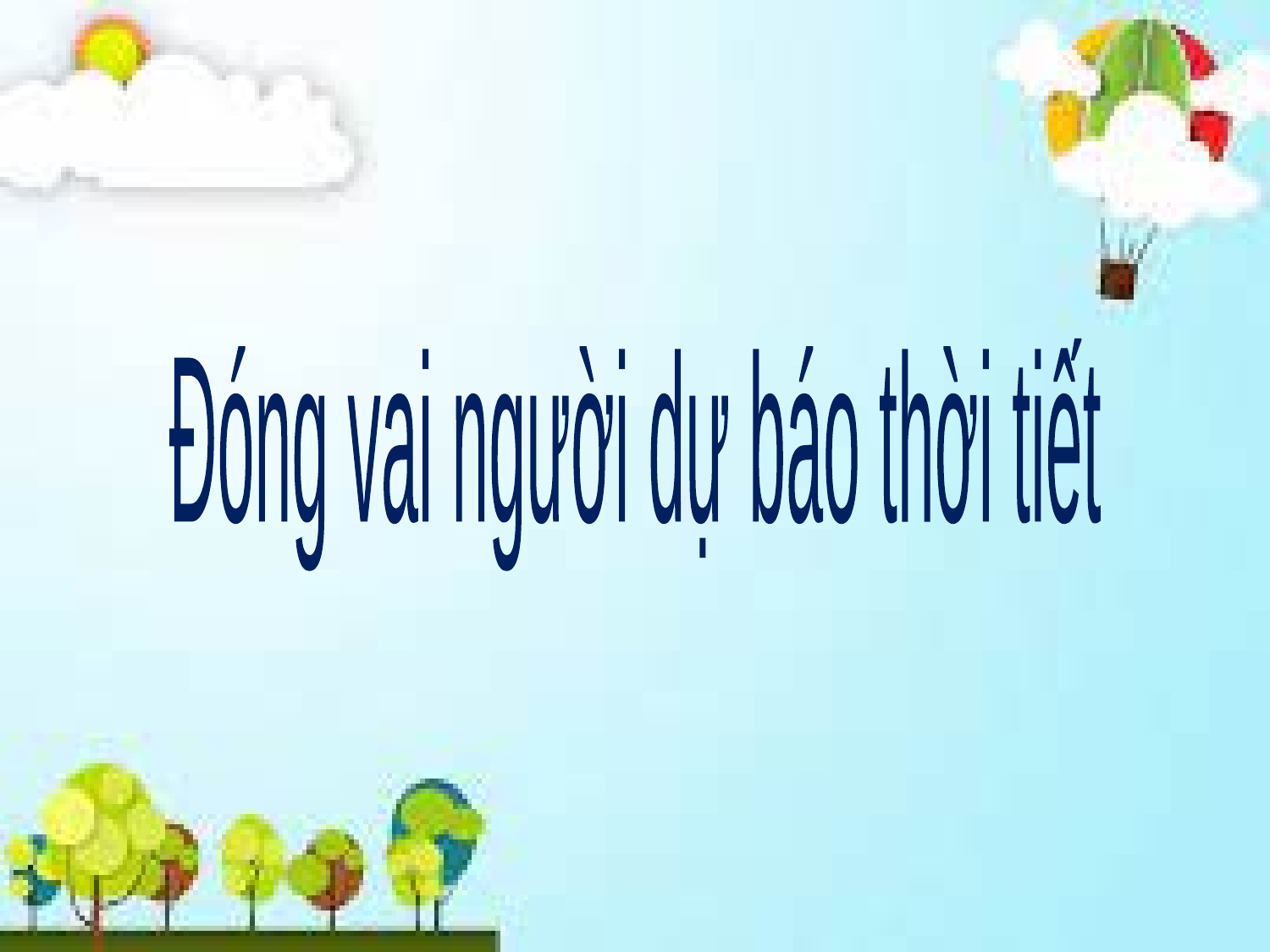

Đóng vai người dự báo thời tiết